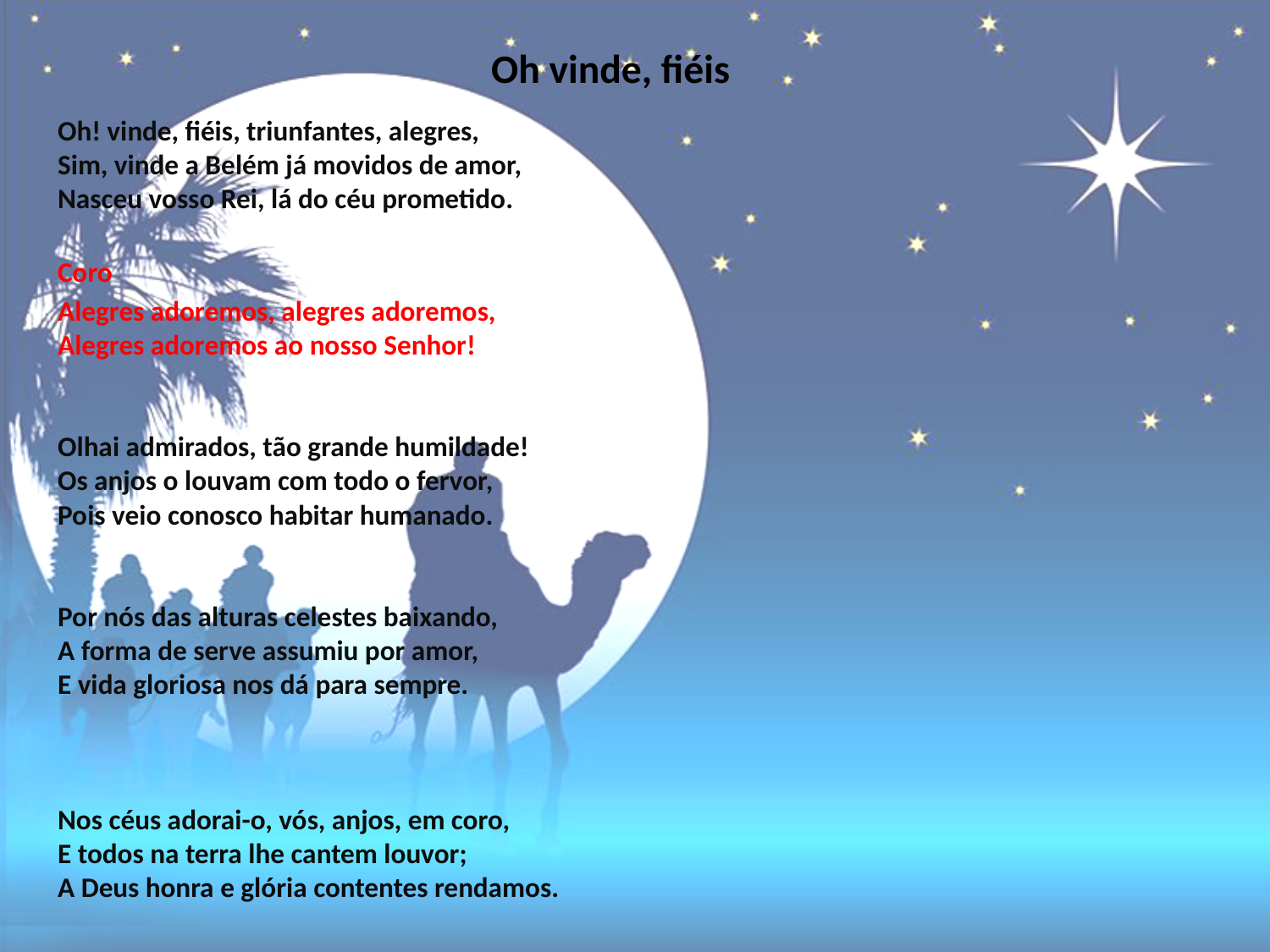

# Oh vinde, fiéis
Oh! vinde, fiéis, triunfantes, alegres,
Sim, vinde a Belém já movidos de amor,
Nasceu vosso Rei, lá do céu prometido.
Coro
Alegres adoremos, alegres adoremos,
Alegres adoremos ao nosso Senhor!
Olhai admirados, tão grande humildade!
Os anjos o louvam com todo o fervor,
Pois veio conosco habitar humanado.
Por nós das alturas celestes baixando,
A forma de serve assumiu por amor,
E vida gloriosa nos dá para sempre.
Nos céus adorai-o, vós, anjos, em coro,
E todos na terra lhe cantem louvor;
A Deus honra e glória contentes rendamos.